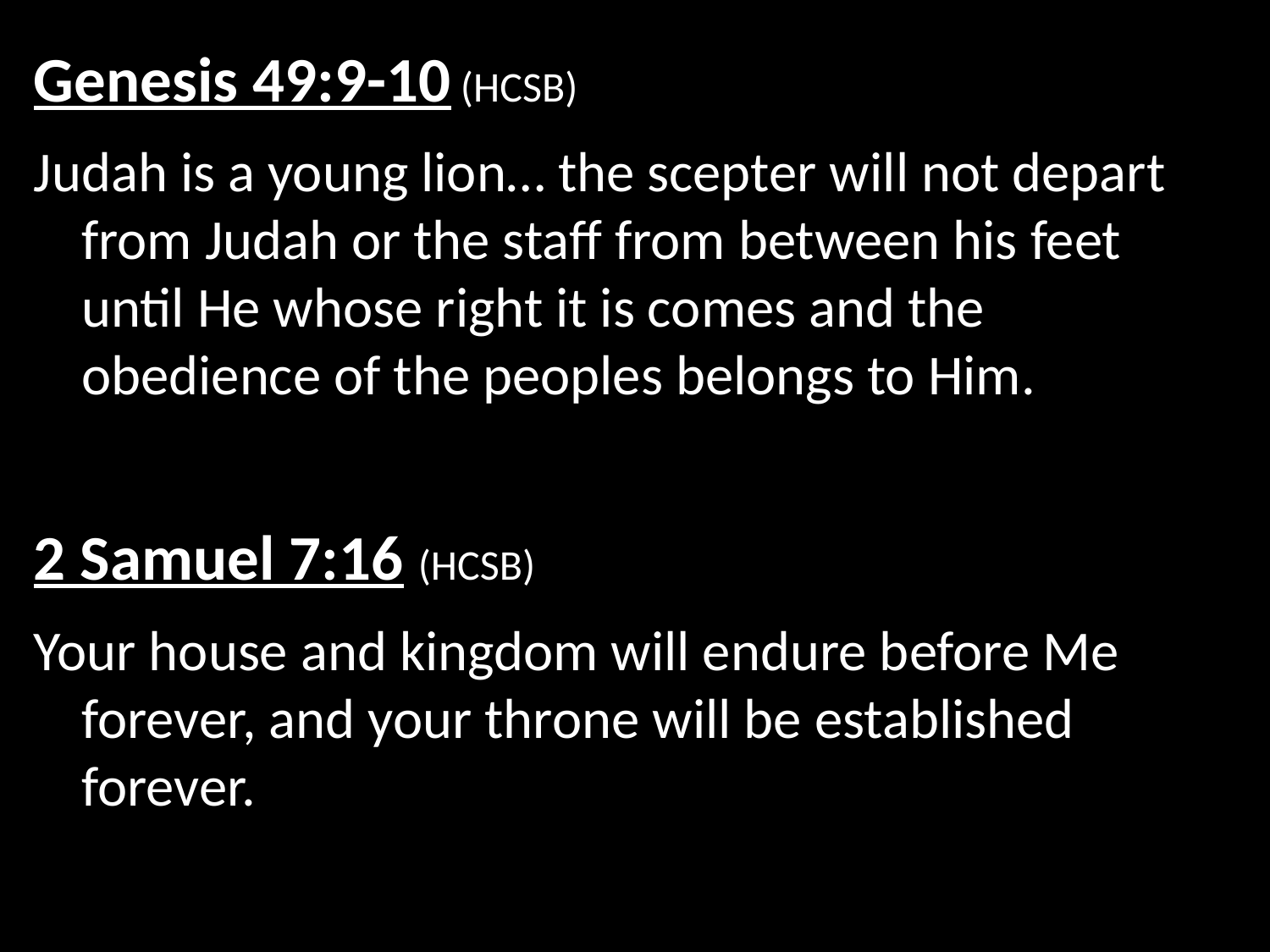

Genesis 49:9-10 (HCSB)
Judah is a young lion… the scepter will not depart from Judah or the staff from between his feet until He whose right it is comes and the obedience of the peoples belongs to Him.

2 Samuel 7:16 (HCSB)
Your house and kingdom will endure before Me forever, and your throne will be established forever.